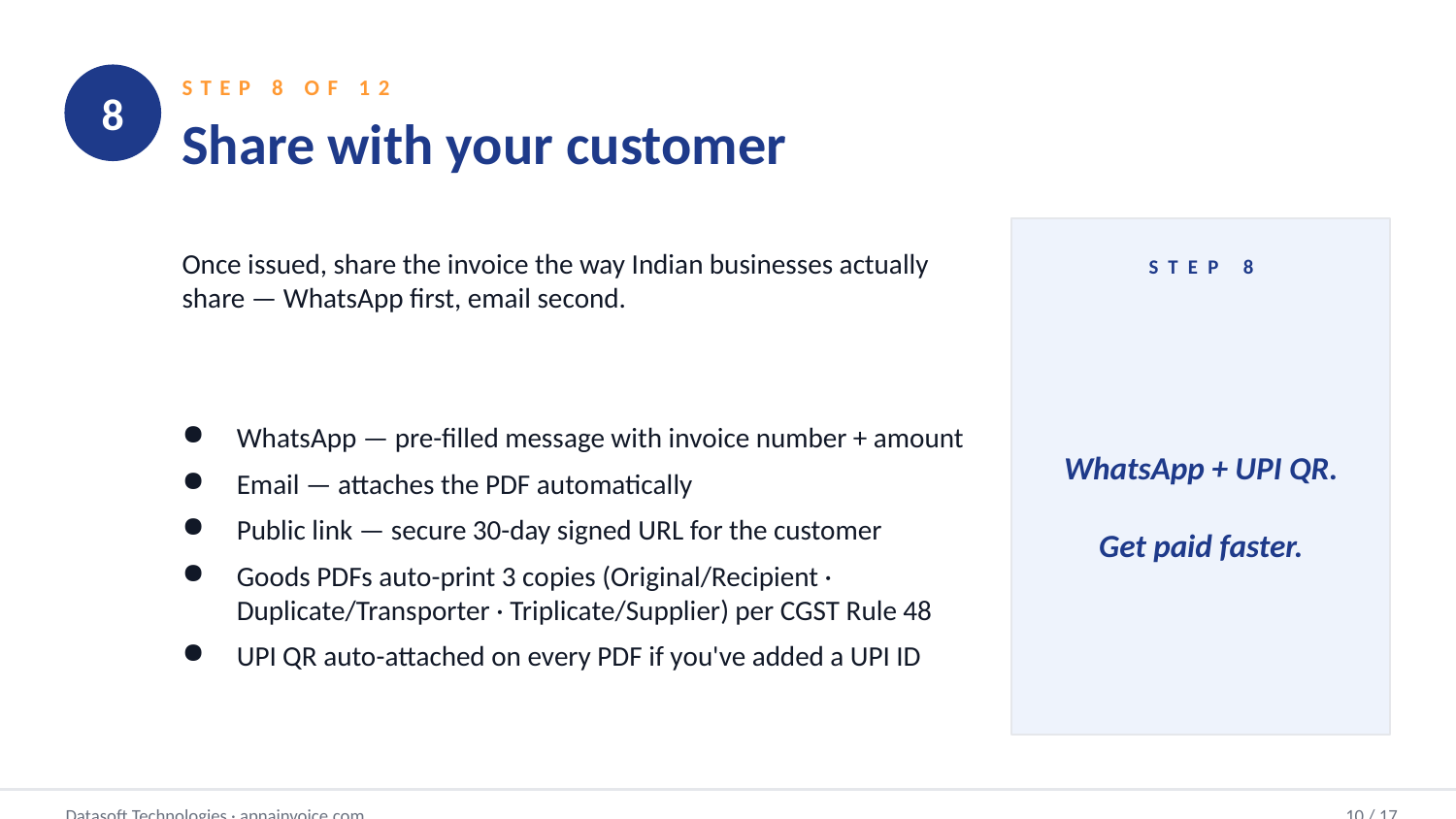

STEP 8 OF 12

8
Share with your customer
Once issued, share the invoice the way Indian businesses actually share — WhatsApp first, email second.

STEP 8
WhatsApp + UPI QR.

Get paid faster.
WhatsApp — pre-filled message with invoice number + amount
Email — attaches the PDF automatically
Public link — secure 30-day signed URL for the customer
Goods PDFs auto-print 3 copies (Original/Recipient · Duplicate/Transporter · Triplicate/Supplier) per CGST Rule 48
UPI QR auto-attached on every PDF if you've added a UPI ID

Datasoft Technologies · apnainvoice.com
10 / 17